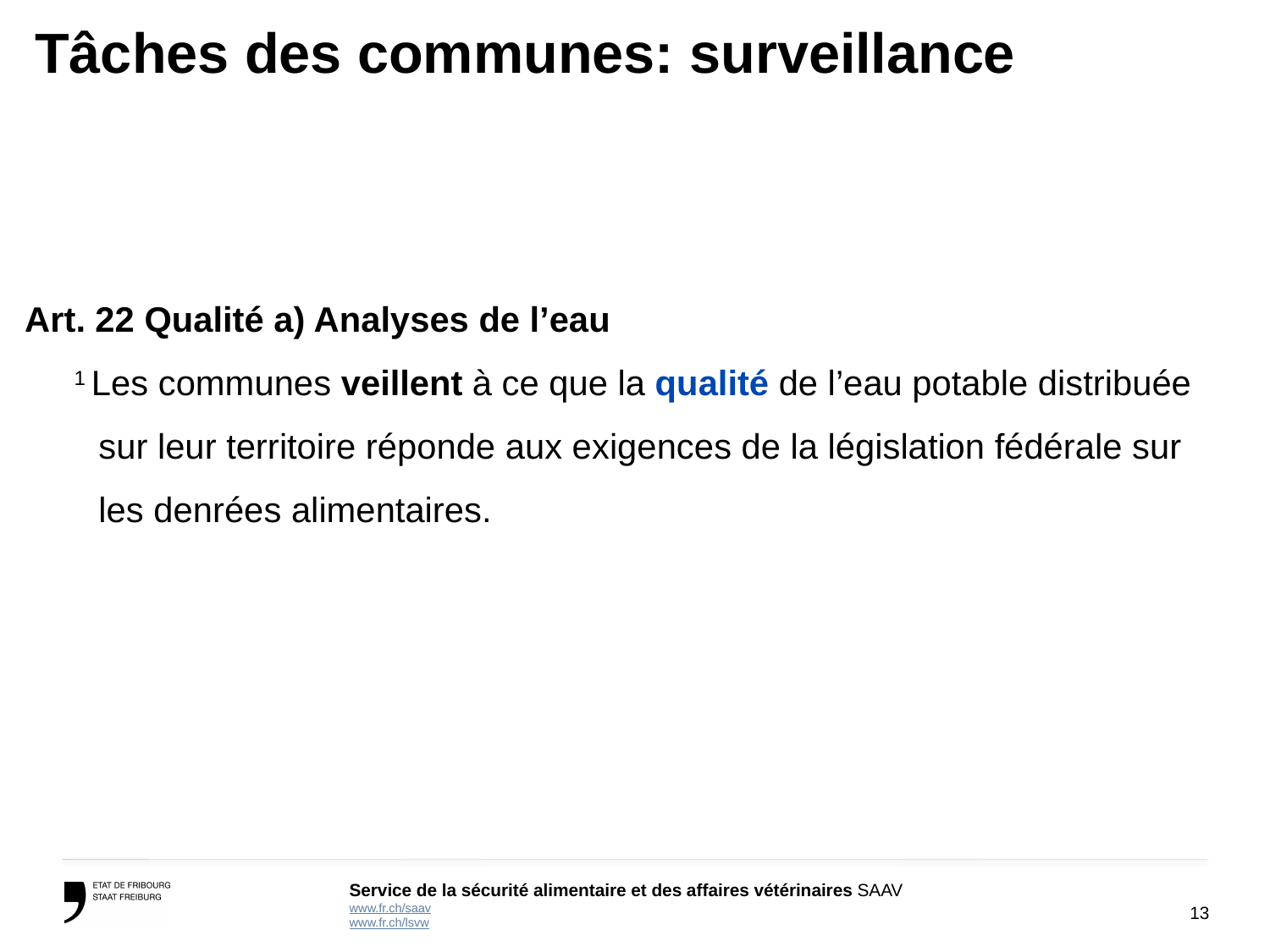

# Tâches des communes: surveillance
Art. 22 Qualité a) Analyses de l’eau
1 Les communes veillent à ce que la qualité de l’eau potable distribuée sur leur territoire réponde aux exigences de la législation fédérale sur les denrées alimentaires.